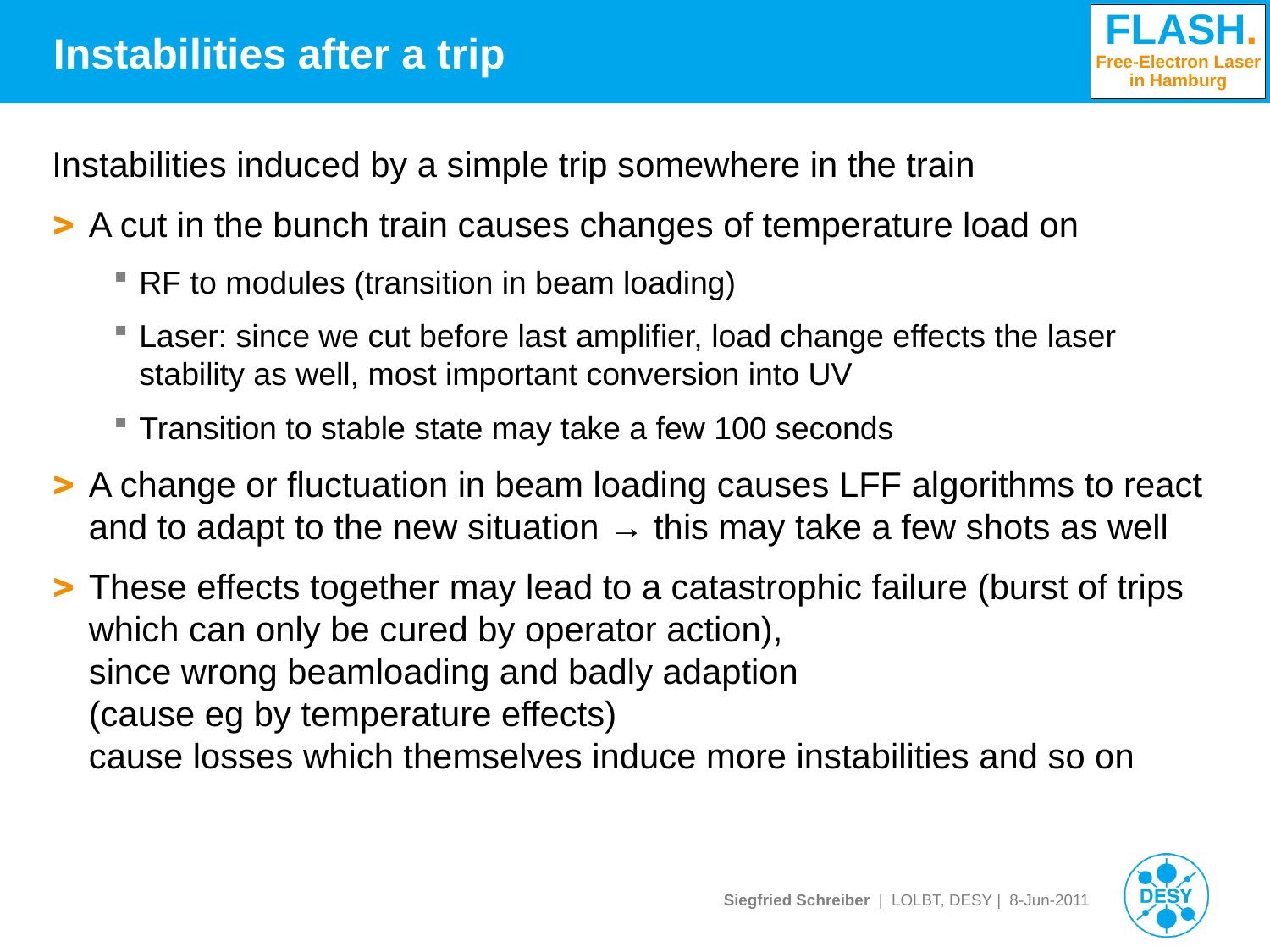

# Instabilities after a trip
Instabilities induced by a simple trip somewhere in the train
A cut in the bunch train causes changes of temperature load on
RF to modules (transition in beam loading)
Laser: since we cut before last amplifier, load change effects the laser stability as well, most important conversion into UV
Transition to stable state may take a few 100 seconds
A change or fluctuation in beam loading causes LFF algorithms to react and to adapt to the new situation → this may take a few shots as well
These effects together may lead to a catastrophic failure (burst of trips which can only be cured by operator action),
since wrong beamloading and badly adaption
(cause eg by temperature effects)
cause losses which themselves induce more instabilities and so on